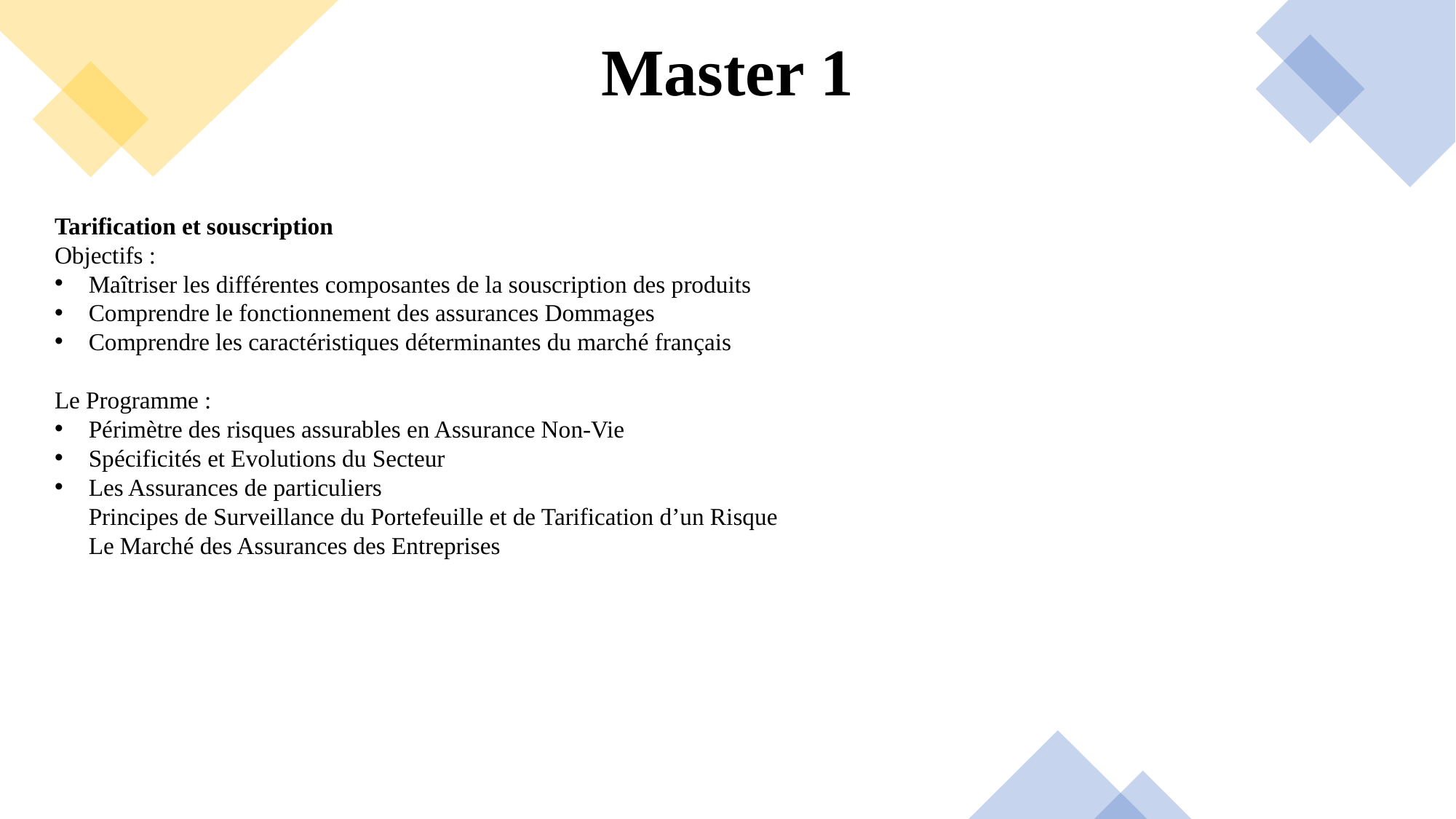

# Master 1

Tarification et souscription
Objectifs :
Maîtriser les différentes composantes de la souscription des produits
Comprendre le fonctionnement des assurances Dommages
Comprendre les caractéristiques déterminantes du marché français

Le Programme :
Périmètre des risques assurables en Assurance Non-Vie
Spécificités et Evolutions du Secteur
Les Assurances de particuliers
Principes de Surveillance du Portefeuille et de Tarification d’un Risque
Le Marché des Assurances des Entreprises